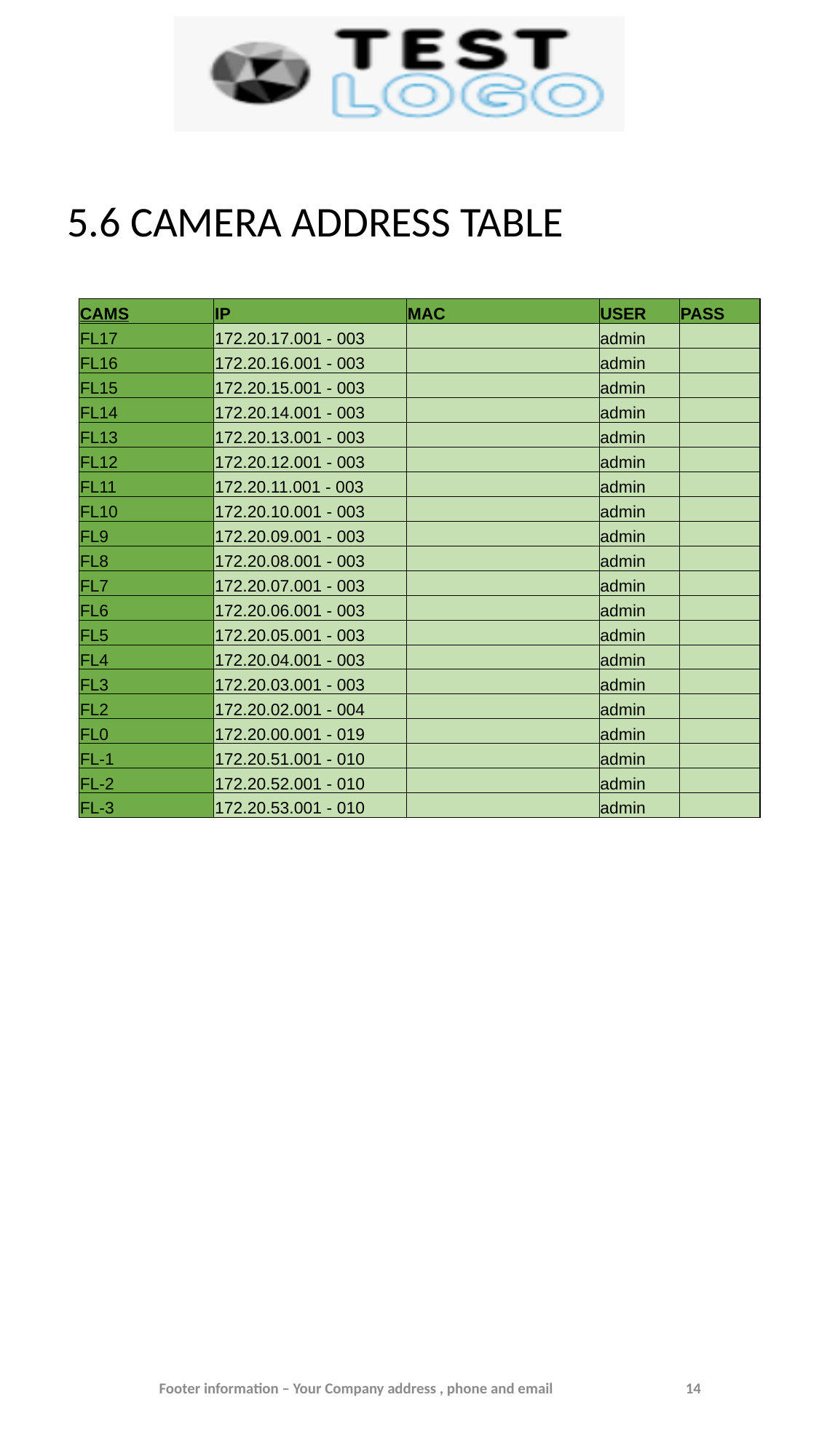

# 5.6 CAMERA ADDRESS TABLE
| CAMS | IP | MAC | USER | PASS |
| --- | --- | --- | --- | --- |
| FL17 | 172.20.17.001 - 003 |  | admin |  |
| FL16 | 172.20.16.001 - 003 |  | admin |  |
| FL15 | 172.20.15.001 - 003 |  | admin |  |
| FL14 | 172.20.14.001 - 003 |  | admin |  |
| FL13 | 172.20.13.001 - 003 |  | admin |  |
| FL12 | 172.20.12.001 - 003 |  | admin |  |
| FL11 | 172.20.11.001 - 003 |  | admin |  |
| FL10 | 172.20.10.001 - 003 |  | admin |  |
| FL9 | 172.20.09.001 - 003 |  | admin |  |
| FL8 | 172.20.08.001 - 003 |  | admin |  |
| FL7 | 172.20.07.001 - 003 |  | admin |  |
| FL6 | 172.20.06.001 - 003 |  | admin |  |
| FL5 | 172.20.05.001 - 003 |  | admin |  |
| FL4 | 172.20.04.001 - 003 |  | admin |  |
| FL3 | 172.20.03.001 - 003 |  | admin |  |
| FL2 | 172.20.02.001 - 004 |  | admin |  |
| FL0 | 172.20.00.001 - 019 |  | admin |  |
| FL-1 | 172.20.51.001 - 010 |  | admin |  |
| FL-2 | 172.20.52.001 - 010 |  | admin |  |
| FL-3 | 172.20.53.001 - 010 |  | admin |  |

Footer information – Your Company address , phone and email
14